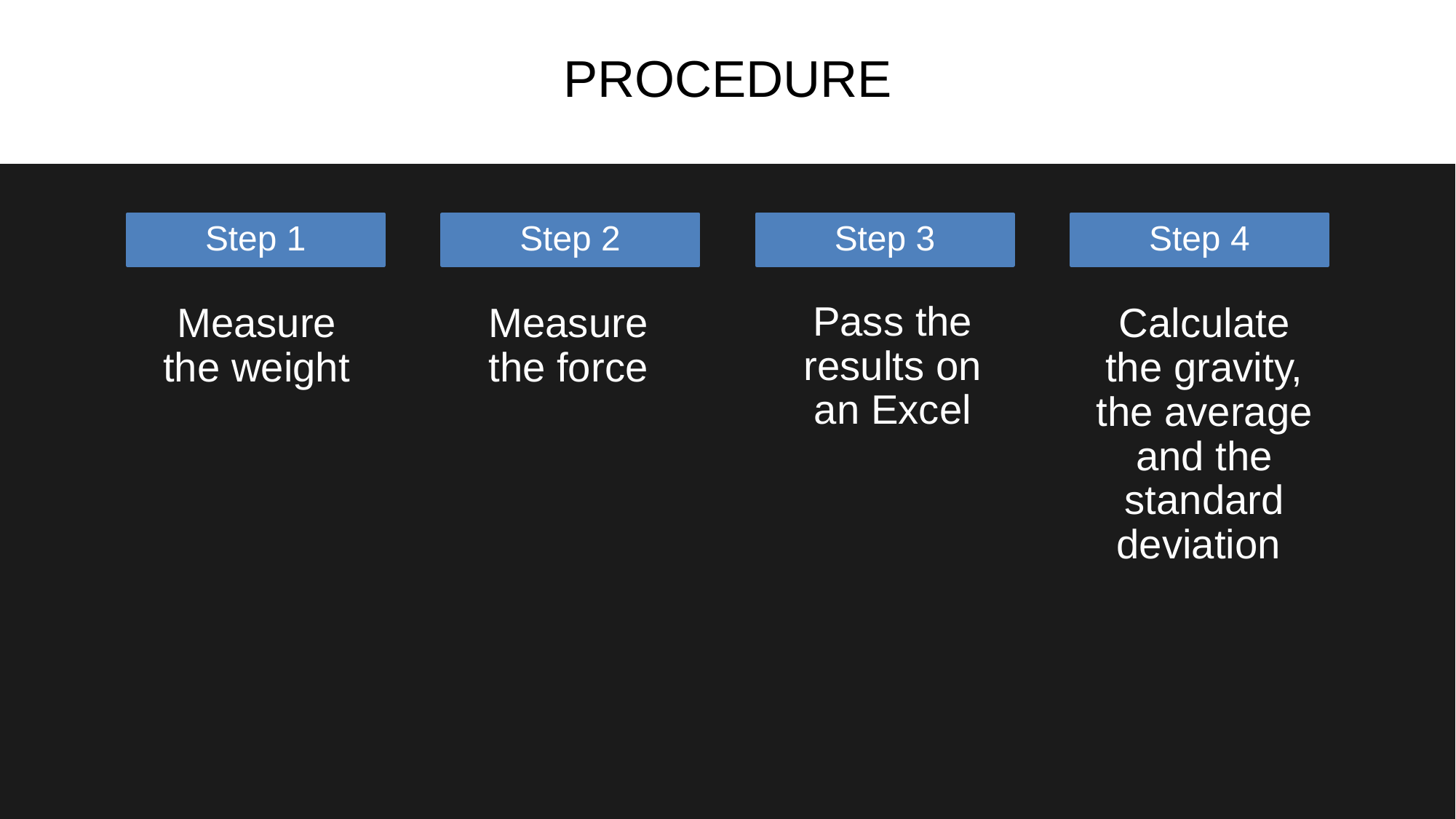

PROCEDURE
Step 1
Step 2
Step 3
Step 4
Pass the results on an Excel
Measure the weight
Measure the force
Calculate the gravity, the average and the standard deviation